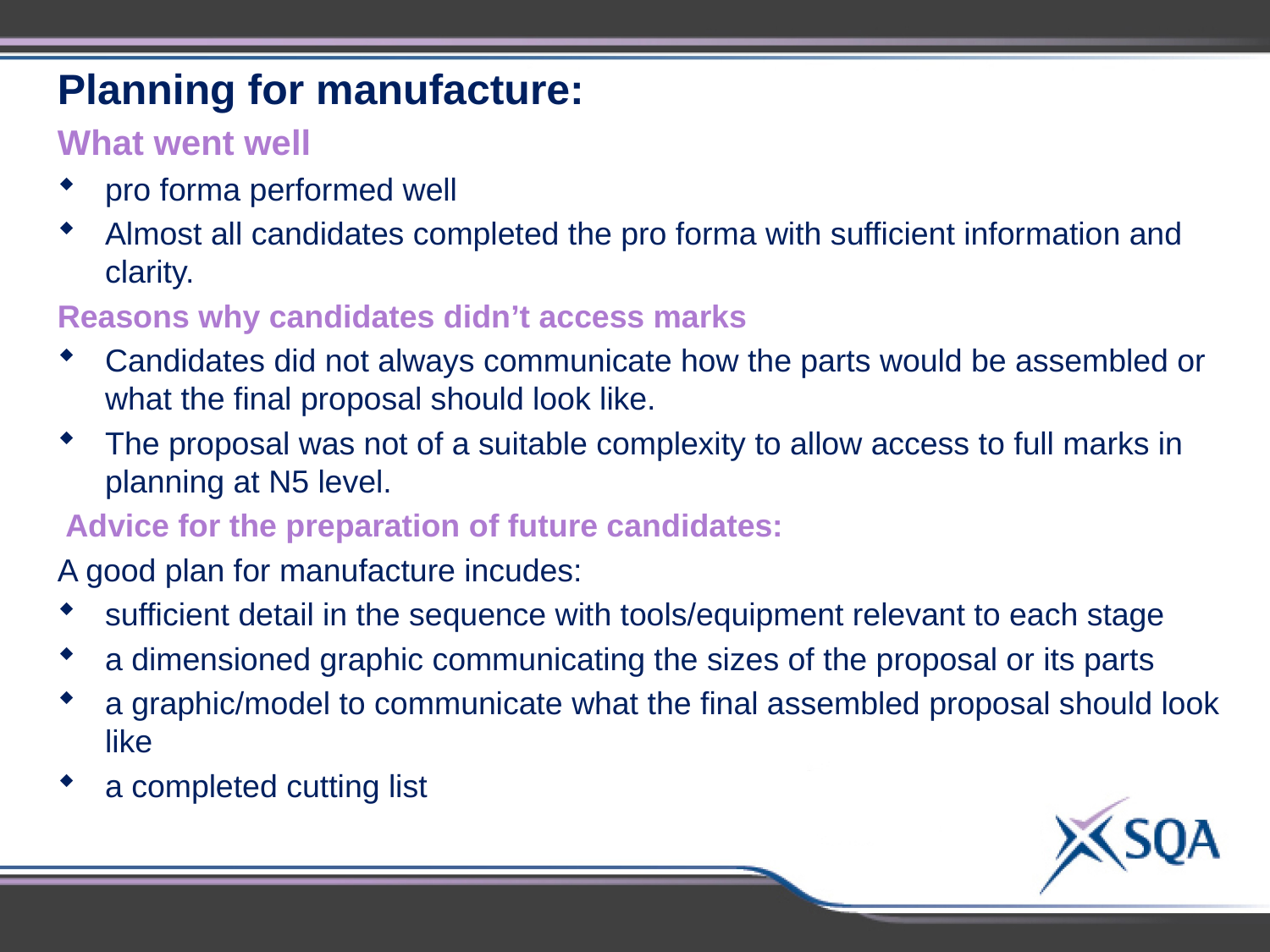

Planning for manufacture:
What went well
pro forma performed well
Almost all candidates completed the pro forma with sufficient information and clarity.
Reasons why candidates didn’t access marks
Candidates did not always communicate how the parts would be assembled or what the final proposal should look like.
The proposal was not of a suitable complexity to allow access to full marks in planning at N5 level.
Advice for the preparation of future candidates:
A good plan for manufacture incudes:
sufficient detail in the sequence with tools/equipment relevant to each stage
a dimensioned graphic communicating the sizes of the proposal or its parts
a graphic/model to communicate what the final assembled proposal should look like
a completed cutting list